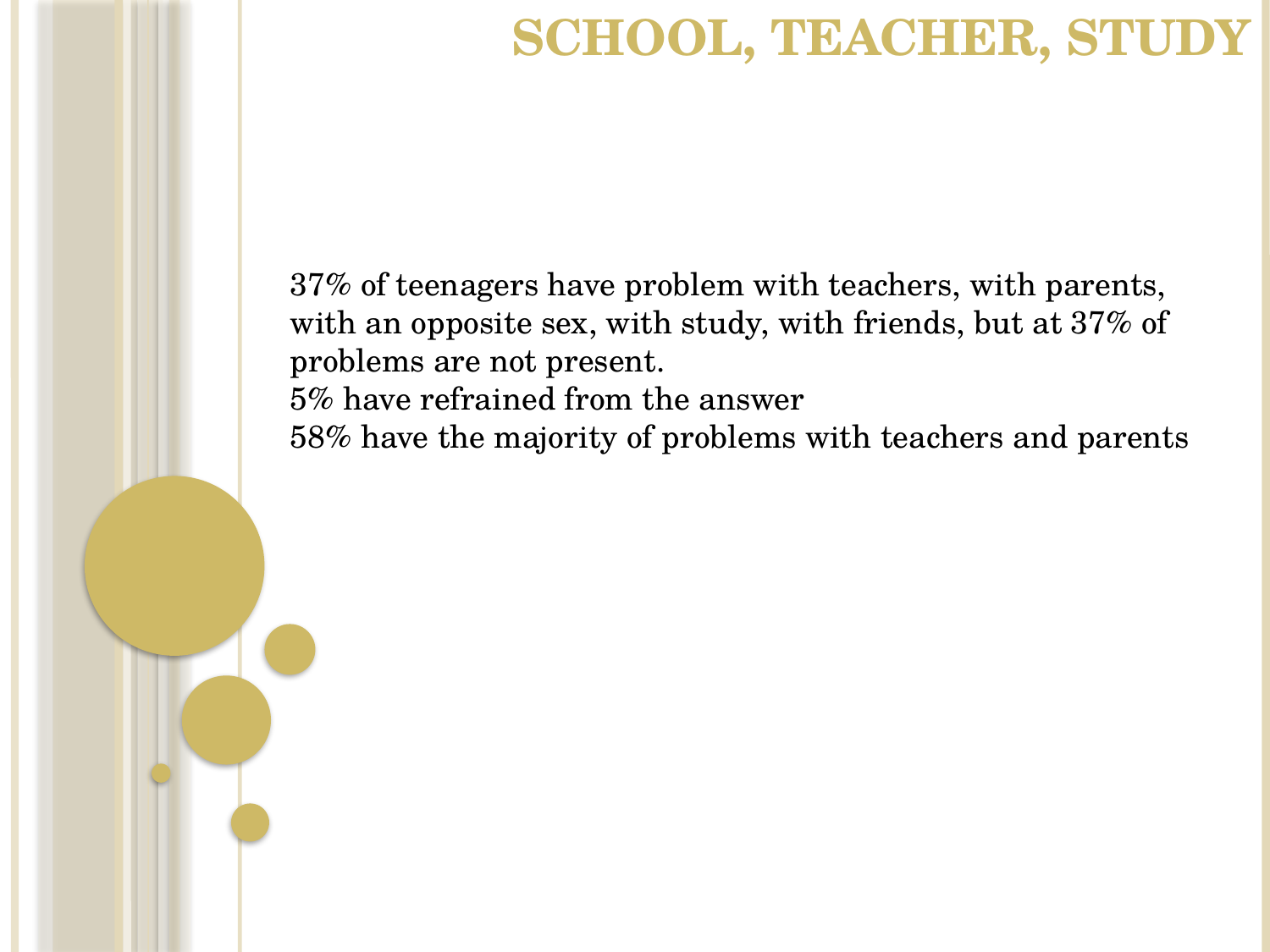

School, teacher, study
37% of teenagers have problem with teachers, with parents, with an opposite sex, with study, with friends, but at 37% of problems are not present.
5% have refrained from the answer
58% have the majority of problems with teachers and parents